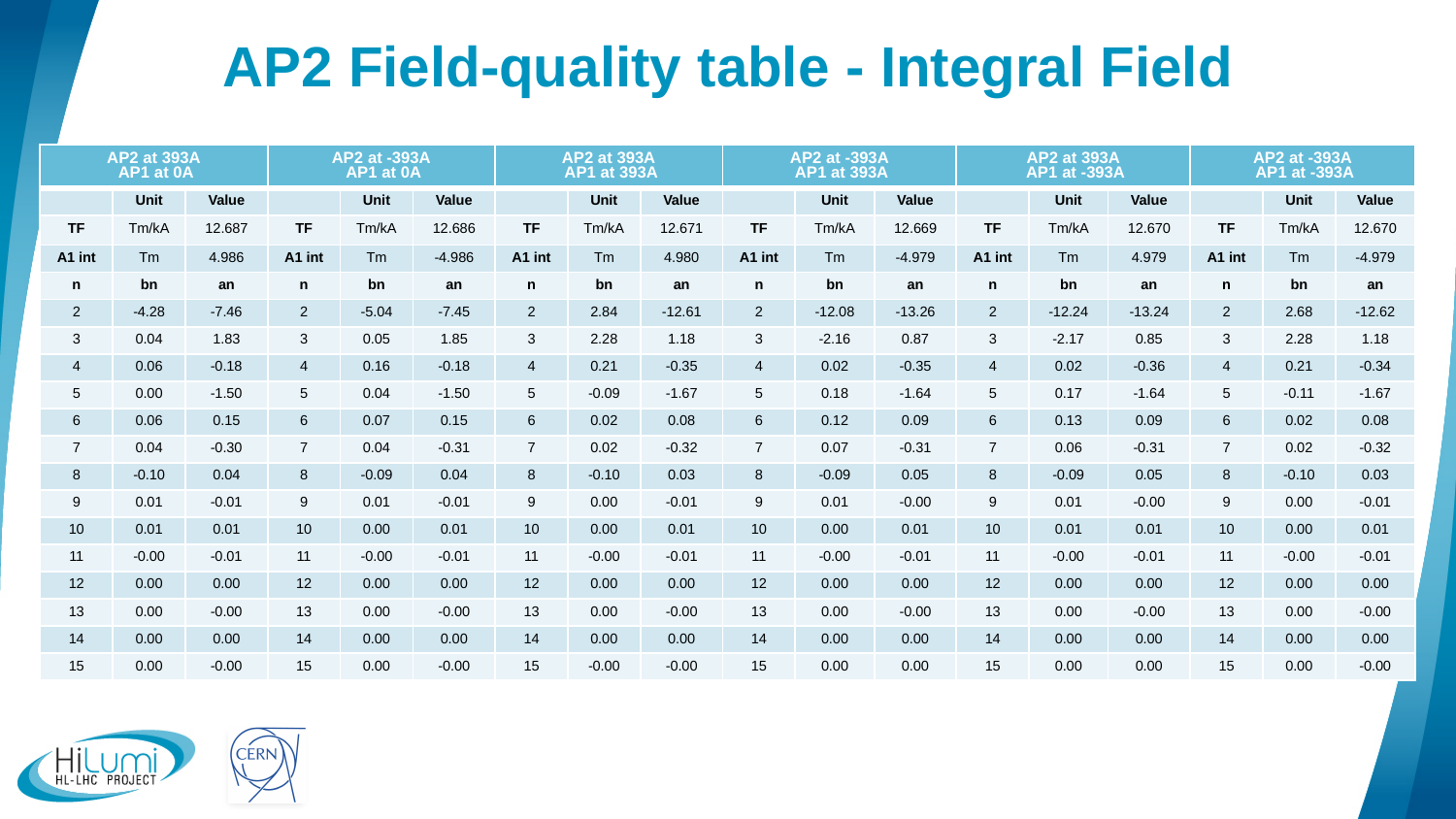

# AP2 Field-quality table - Integral Field
| AP2 at 393A AP1 at 0A |  |  | AP2 at -393A AP1 at 0A |  |  | AP2 at 393A AP1 at 393A |  |  | AP2 at -393A AP1 at 393A |  |  | AP2 at 393A AP1 at -393A |  |  | AP2 at -393A AP1 at -393A |  |  |
| --- | --- | --- | --- | --- | --- | --- | --- | --- | --- | --- | --- | --- | --- | --- | --- | --- | --- |
|  | Unit | Value |  | Unit | Value |  | Unit | Value |  | Unit | Value |  | Unit | Value |  | Unit | Value |
| TF | Tm/kA | 12.687 | TF | Tm/kA | 12.686 | TF | Tm/kA | 12.671 | TF | Tm/kA | 12.669 | TF | Tm/kA | 12.670 | TF | Tm/kA | 12.670 |
| A1 int | Tm | 4.986 | A1 int | Tm | -4.986 | A1 int | Tm | 4.980 | A1 int | Tm | -4.979 | A1 int | Tm | 4.979 | A1 int | Tm | -4.979 |
| n | bn | an | n | bn | an | n | bn | an | n | bn | an | n | bn | an | n | bn | an |
| 2 | -4.28 | -7.46 | 2 | -5.04 | -7.45 | 2 | 2.84 | -12.61 | 2 | -12.08 | -13.26 | 2 | -12.24 | -13.24 | 2 | 2.68 | -12.62 |
| 3 | 0.04 | 1.83 | 3 | 0.05 | 1.85 | 3 | 2.28 | 1.18 | 3 | -2.16 | 0.87 | 3 | -2.17 | 0.85 | 3 | 2.28 | 1.18 |
| 4 | 0.06 | -0.18 | 4 | 0.16 | -0.18 | 4 | 0.21 | -0.35 | 4 | 0.02 | -0.35 | 4 | 0.02 | -0.36 | 4 | 0.21 | -0.34 |
| 5 | 0.00 | -1.50 | 5 | 0.04 | -1.50 | 5 | -0.09 | -1.67 | 5 | 0.18 | -1.64 | 5 | 0.17 | -1.64 | 5 | -0.11 | -1.67 |
| 6 | 0.06 | 0.15 | 6 | 0.07 | 0.15 | 6 | 0.02 | 0.08 | 6 | 0.12 | 0.09 | 6 | 0.13 | 0.09 | 6 | 0.02 | 0.08 |
| 7 | 0.04 | -0.30 | 7 | 0.04 | -0.31 | 7 | 0.02 | -0.32 | 7 | 0.07 | -0.31 | 7 | 0.06 | -0.31 | 7 | 0.02 | -0.32 |
| 8 | -0.10 | 0.04 | 8 | -0.09 | 0.04 | 8 | -0.10 | 0.03 | 8 | -0.09 | 0.05 | 8 | -0.09 | 0.05 | 8 | -0.10 | 0.03 |
| 9 | 0.01 | -0.01 | 9 | 0.01 | -0.01 | 9 | 0.00 | -0.01 | 9 | 0.01 | -0.00 | 9 | 0.01 | -0.00 | 9 | 0.00 | -0.01 |
| 10 | 0.01 | 0.01 | 10 | 0.00 | 0.01 | 10 | 0.00 | 0.01 | 10 | 0.00 | 0.01 | 10 | 0.01 | 0.01 | 10 | 0.00 | 0.01 |
| 11 | -0.00 | -0.01 | 11 | -0.00 | -0.01 | 11 | -0.00 | -0.01 | 11 | -0.00 | -0.01 | 11 | -0.00 | -0.01 | 11 | -0.00 | -0.01 |
| 12 | 0.00 | 0.00 | 12 | 0.00 | 0.00 | 12 | 0.00 | 0.00 | 12 | 0.00 | 0.00 | 12 | 0.00 | 0.00 | 12 | 0.00 | 0.00 |
| 13 | 0.00 | -0.00 | 13 | 0.00 | -0.00 | 13 | 0.00 | -0.00 | 13 | 0.00 | -0.00 | 13 | 0.00 | -0.00 | 13 | 0.00 | -0.00 |
| 14 | 0.00 | 0.00 | 14 | 0.00 | 0.00 | 14 | 0.00 | 0.00 | 14 | 0.00 | 0.00 | 14 | 0.00 | 0.00 | 14 | 0.00 | 0.00 |
| 15 | 0.00 | -0.00 | 15 | 0.00 | -0.00 | 15 | -0.00 | -0.00 | 15 | 0.00 | 0.00 | 15 | 0.00 | 0.00 | 15 | 0.00 | -0.00 |